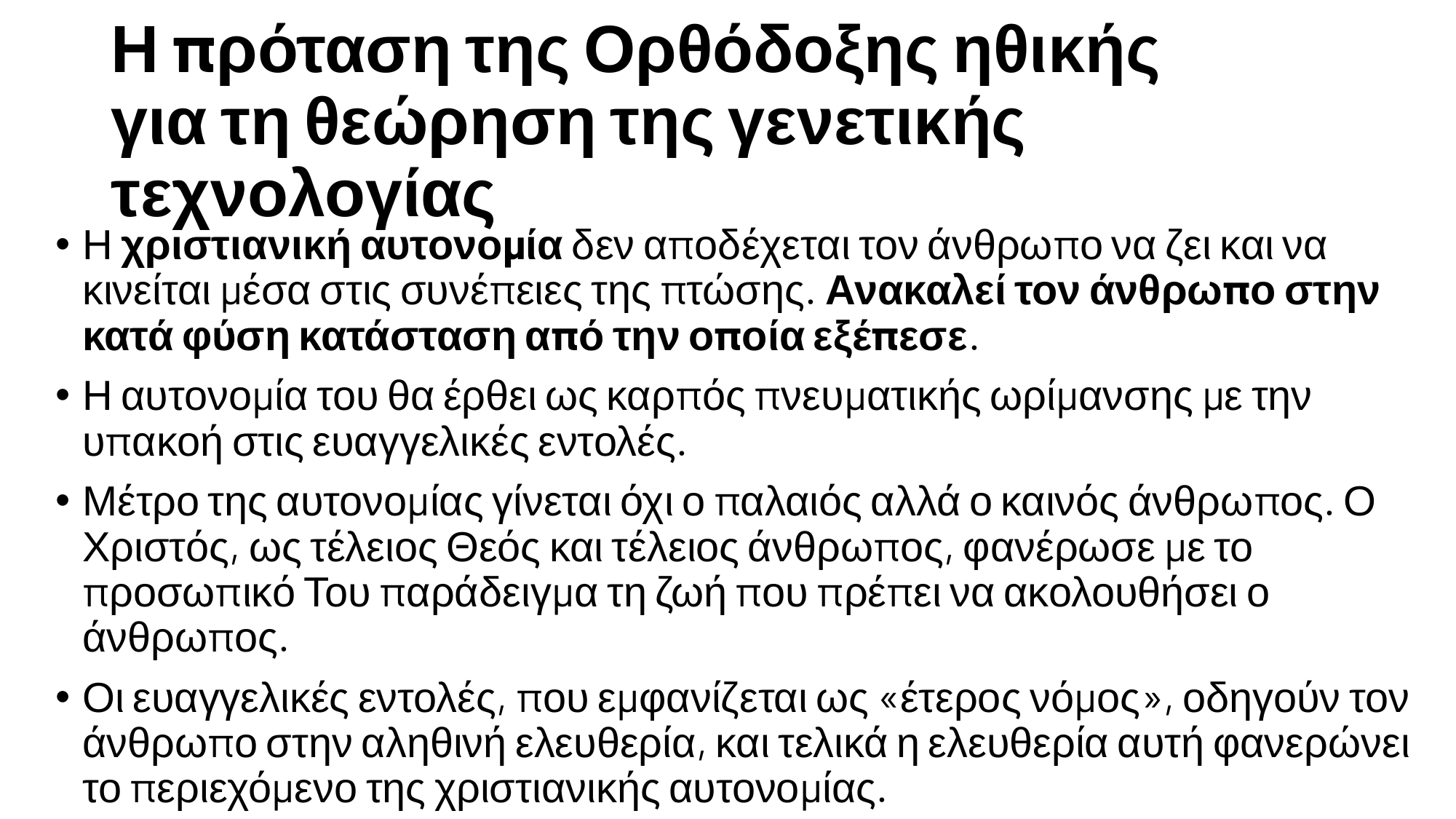

# Η πρόταση της Ορθόδοξης ηθικής για τη θεώρηση της γενετικής τεχνολογίας
Η χριστιανική αυτονομία δεν αποδέχεται τον άνθρωπο να ζει και να κινείται μέσα στις συνέπειες της πτώσης. Ανακαλεί τον άνθρωπο στην κατά φύση κατάσταση από την οποία εξέπεσε.
Η αυτονομία του θα έρθει ως καρπός πνευματικής ωρίμανσης με την υπακοή στις ευαγγελικές εντολές.
Μέτρο της αυτονομίας γίνεται όχι ο παλαιός αλλά ο καινός άνθρωπος. Ο Χριστός, ως τέλειος Θεός και τέλειος άνθρωπος, φανέρωσε με το προσωπικό Του παράδειγμα τη ζωή που πρέπει να ακολουθήσει ο άνθρωπος.
Οι ευαγγελικές εντολές, που εμφανίζεται ως «έτερος νόμος», οδηγούν τον άνθρωπο στην αληθινή ελευθερία, και τελικά η ελευθερία αυτή φανερώνει το περιεχόμενο της χριστιανικής αυτονομίας.